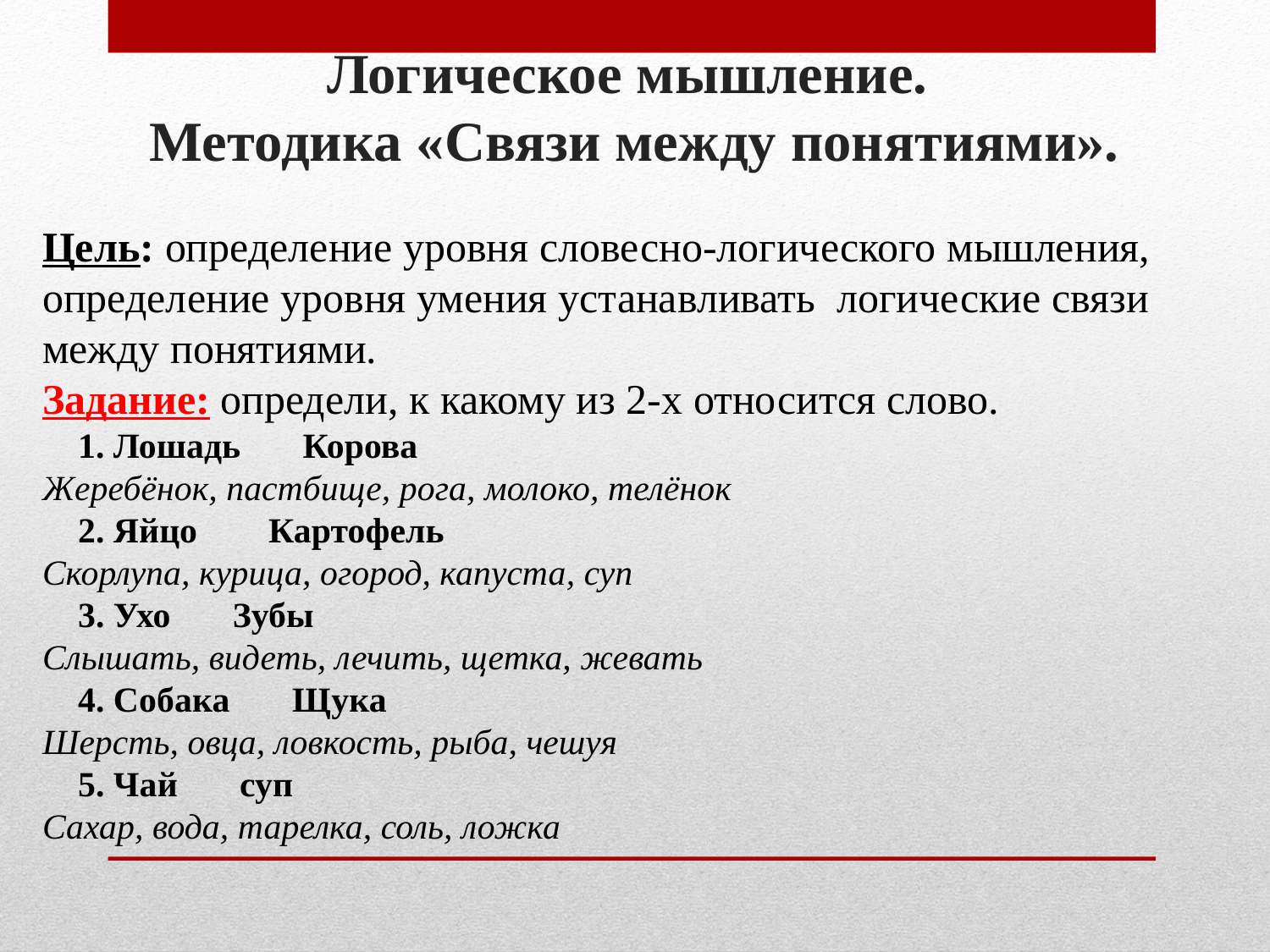

Логическое мышление.
Методика «Связи между понятиями».

Цель: определение уровня словесно-логического мышления, определение уровня умения устанавливать  логические связи между понятиями.
Задание: определи, к какому из 2-х относится слово.
    1. Лошадь       Корова
Жеребёнок, пастбище, рога, молоко, телёнок
    2. Яйцо        Картофель
Скорлупа, курица, огород, капуста, суп
    3. Ухо       Зубы
Слышать, видеть, лечить, щетка, жевать
    4. Собака       Щука
Шерсть, овца, ловкость, рыба, чешуя
    5. Чай       суп
Сахар, вода, тарелка, соль, ложка